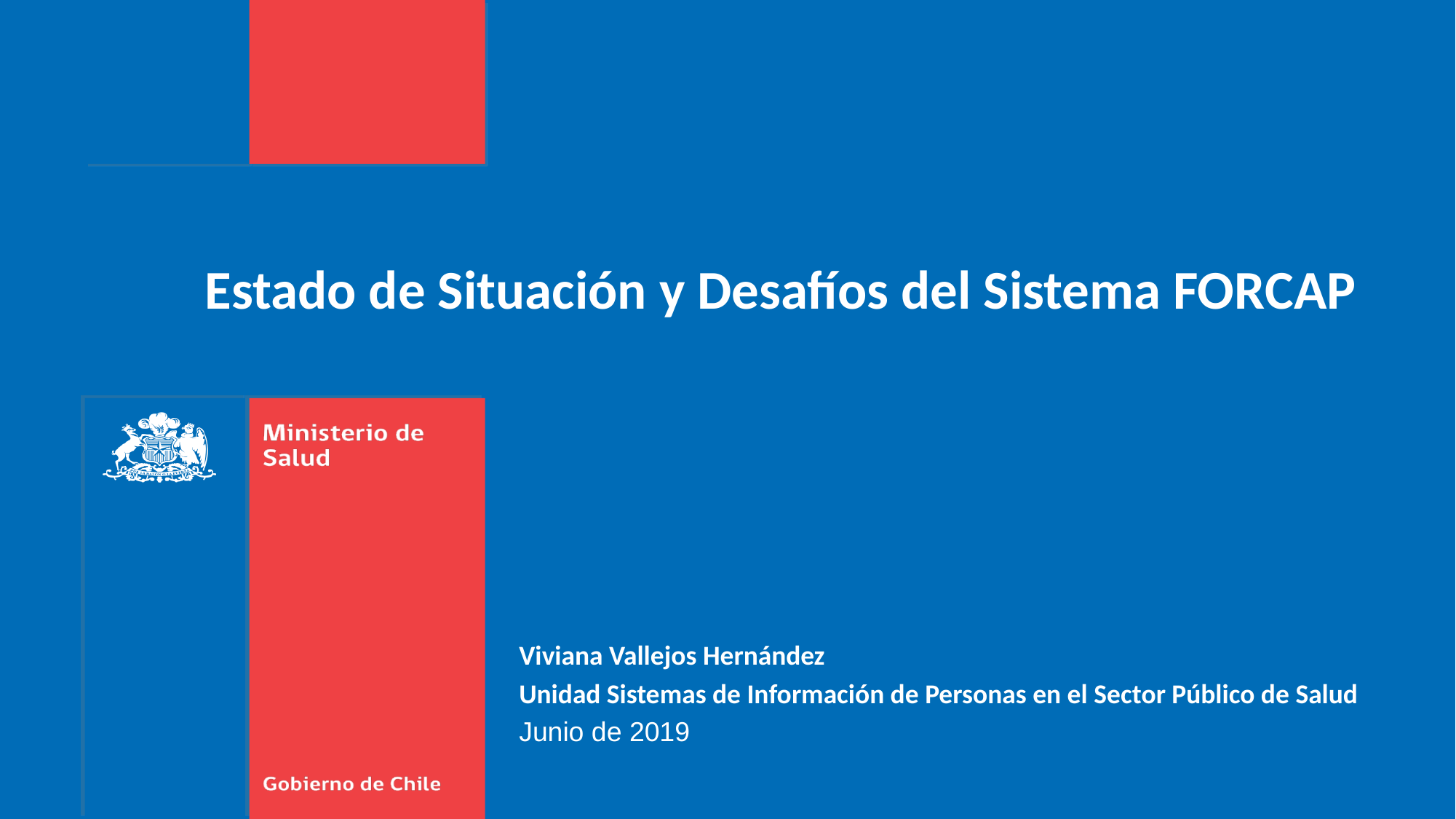

Estado de Situación y Desafíos del Sistema FORCAP
Viviana Vallejos Hernández
Unidad Sistemas de Información de Personas en el Sector Público de Salud
Junio de 2019